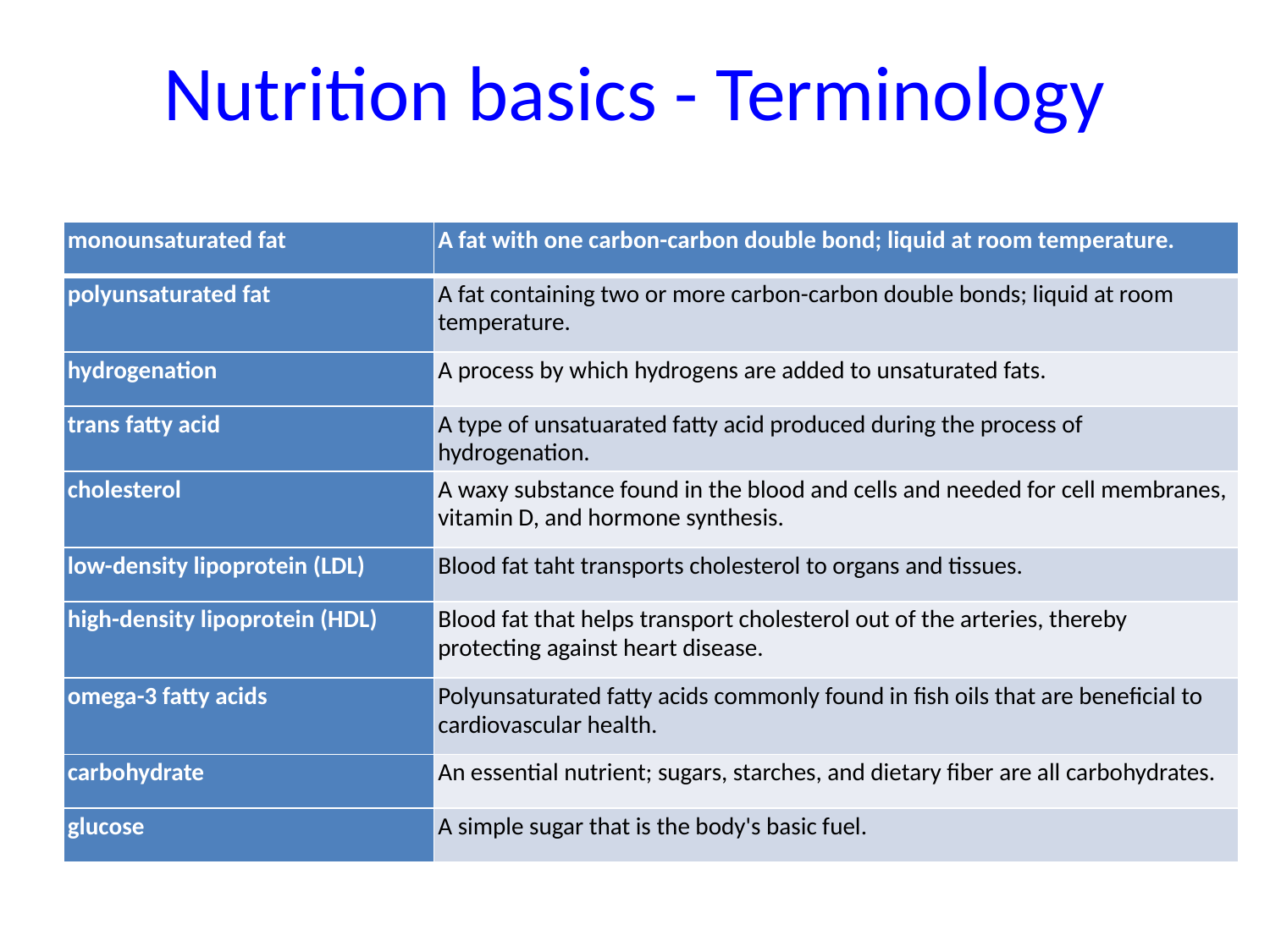

# Nutrition basics - Terminology
| monounsaturated fat | A fat with one carbon-carbon double bond; liquid at room temperature. |
| --- | --- |
| polyunsaturated fat | A fat containing two or more carbon-carbon double bonds; liquid at room temperature. |
| hydrogenation | A process by which hydrogens are added to unsaturated fats. |
| trans fatty acid | A type of unsatuarated fatty acid produced during the process of hydrogenation. |
| cholesterol | A waxy substance found in the blood and cells and needed for cell membranes, vitamin D, and hormone synthesis. |
| low-density lipoprotein (LDL) | Blood fat taht transports cholesterol to organs and tissues. |
| high-density lipoprotein (HDL) | Blood fat that helps transport cholesterol out of the arteries, thereby protecting against heart disease. |
| omega-3 fatty acids | Polyunsaturated fatty acids commonly found in fish oils that are beneficial to cardiovascular health. |
| carbohydrate | An essential nutrient; sugars, starches, and dietary fiber are all carbohydrates. |
| glucose | A simple sugar that is the body's basic fuel. |